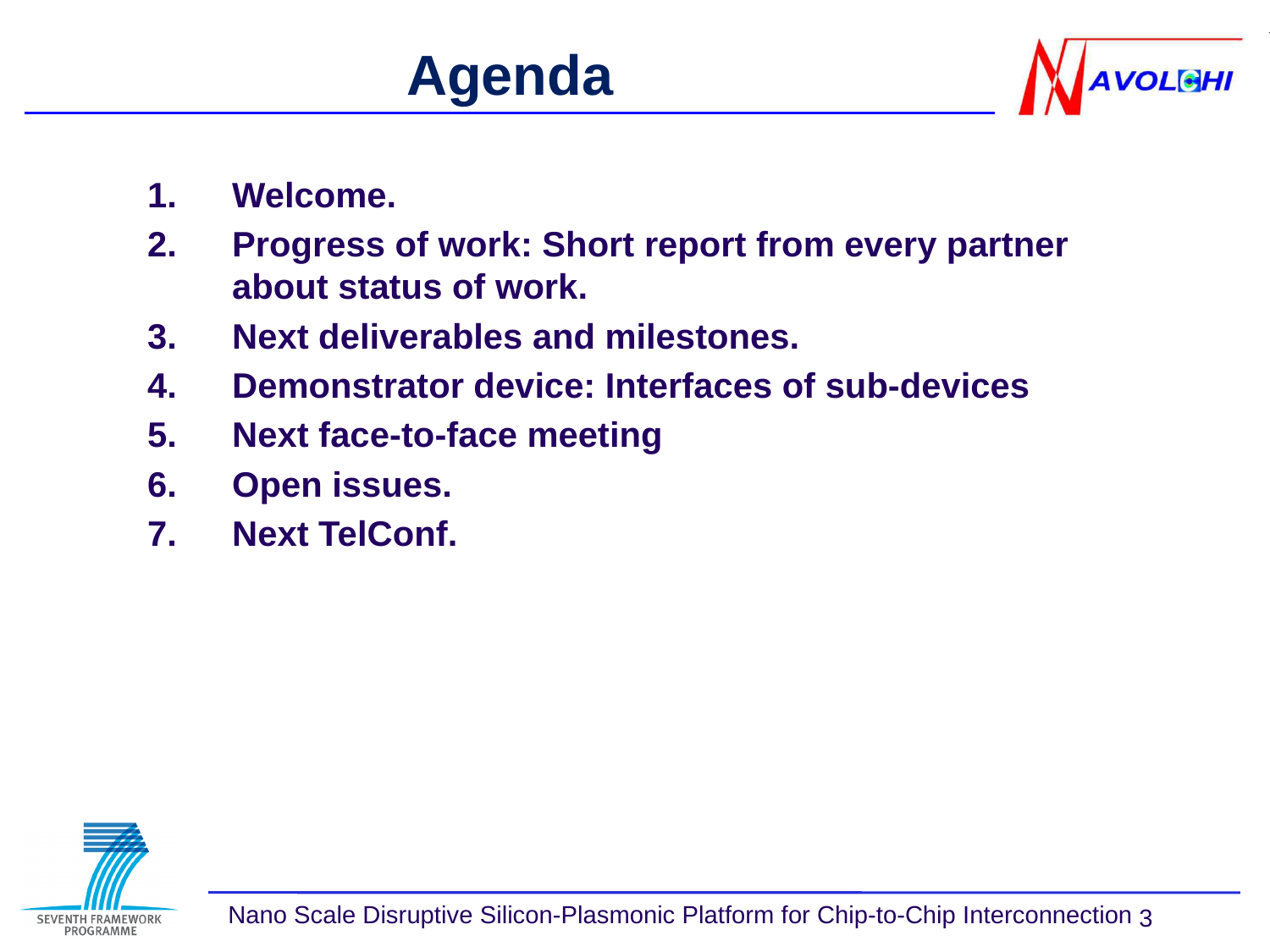

Agenda
Welcome.
Progress of work: Short report from every partner about status of work.
Next deliverables and milestones.
Demonstrator device: Interfaces of sub-devices
Next face-to-face meeting
Open issues.
Next TelConf.